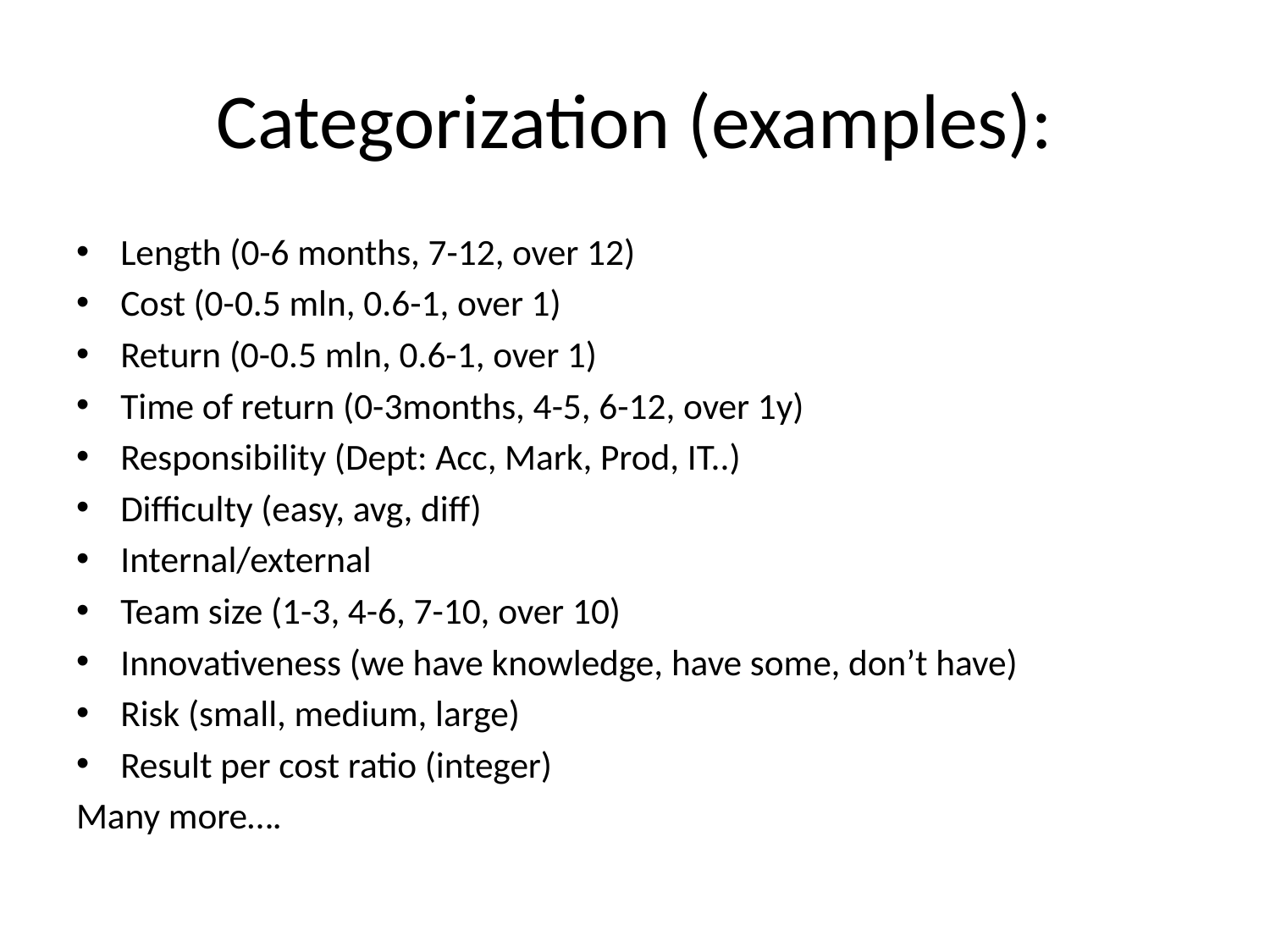

# Categorization (examples):
Length (0-6 months, 7-12, over 12)
Cost (0-0.5 mln, 0.6-1, over 1)
Return (0-0.5 mln, 0.6-1, over 1)
Time of return (0-3months, 4-5, 6-12, over 1y)
Responsibility (Dept: Acc, Mark, Prod, IT..)
Difficulty (easy, avg, diff)
Internal/external
Team size (1-3, 4-6, 7-10, over 10)
Innovativeness (we have knowledge, have some, don’t have)
Risk (small, medium, large)
Result per cost ratio (integer)
Many more….